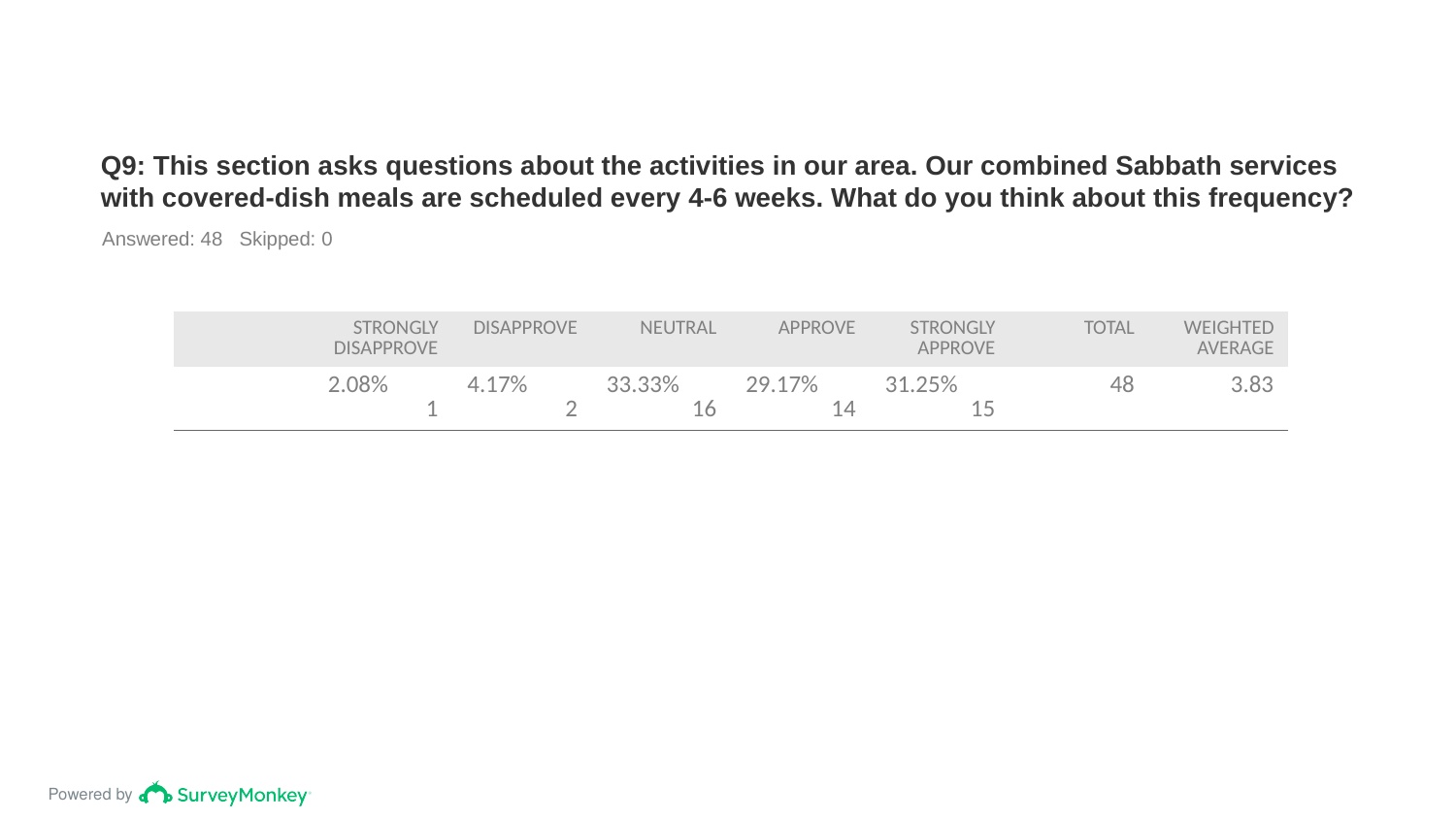

# Q9: This section asks questions about the activities in our area. Our combined Sabbath services with covered-dish meals are scheduled every 4-6 weeks. What do you think about this frequency?
Answered: 48   Skipped: 0
|  | STRONGLY DISAPPROVE | DISAPPROVE | NEUTRAL | APPROVE | STRONGLY APPROVE | TOTAL | WEIGHTED AVERAGE |
| --- | --- | --- | --- | --- | --- | --- | --- |
|  | 2.08% 1 | 4.17% 2 | 33.33% 16 | 29.17% 14 | 31.25% 15 | 48 | 3.83 |